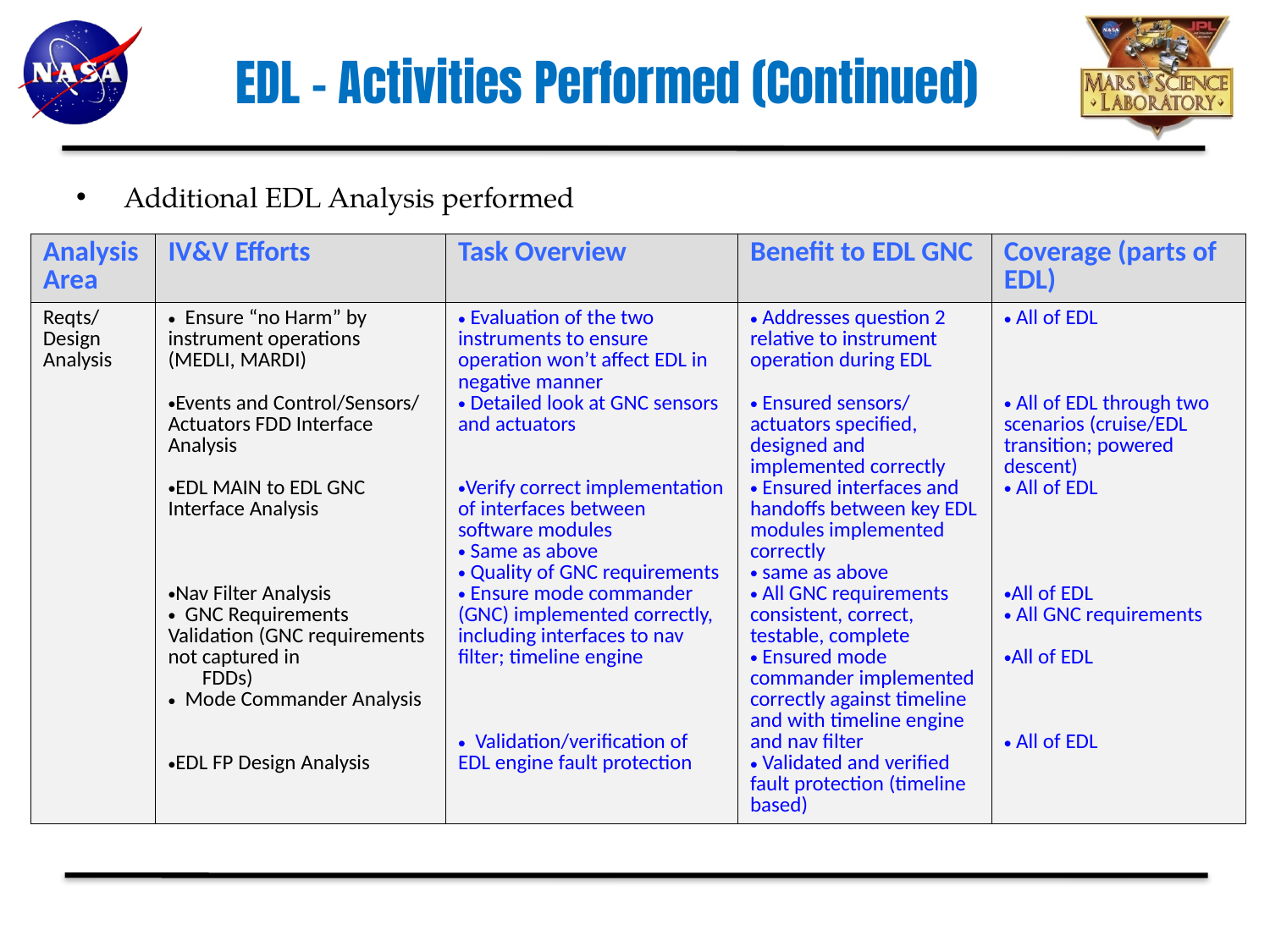

# EDL – Activities Performed (Continued)
Additional EDL Analysis performed

| Analysis Area | IV&V Efforts | Task Overview | Benefit to EDL GNC | Coverage (parts of EDL) |
| --- | --- | --- | --- | --- |
| Reqts/ Design Analysis | Ensure “no Harm” by instrument operations (MEDLI, MARDI) Events and Control/Sensors/ Actuators FDD Interface Analysis EDL MAIN to EDL GNC Interface Analysis Nav Filter Analysis GNC Requirements Validation (GNC requirements not captured in FDDs) Mode Commander Analysis EDL FP Design Analysis | Evaluation of the two instruments to ensure operation won’t affect EDL in negative manner Detailed look at GNC sensors and actuators Verify correct implementation of interfaces between software modules Same as above Quality of GNC requirements Ensure mode commander (GNC) implemented correctly, including interfaces to nav filter; timeline engine Validation/verification of EDL engine fault protection | Addresses question 2 relative to instrument operation during EDL Ensured sensors/ actuators specified, designed and implemented correctly Ensured interfaces and handoffs between key EDL modules implemented correctly same as above All GNC requirements consistent, correct, testable, complete Ensured mode commander implemented correctly against timeline and with timeline engine and nav filter Validated and verified fault protection (timeline based) | All of EDL All of EDL through two scenarios (cruise/EDL transition; powered descent) All of EDL All of EDL All GNC requirements All of EDL All of EDL |